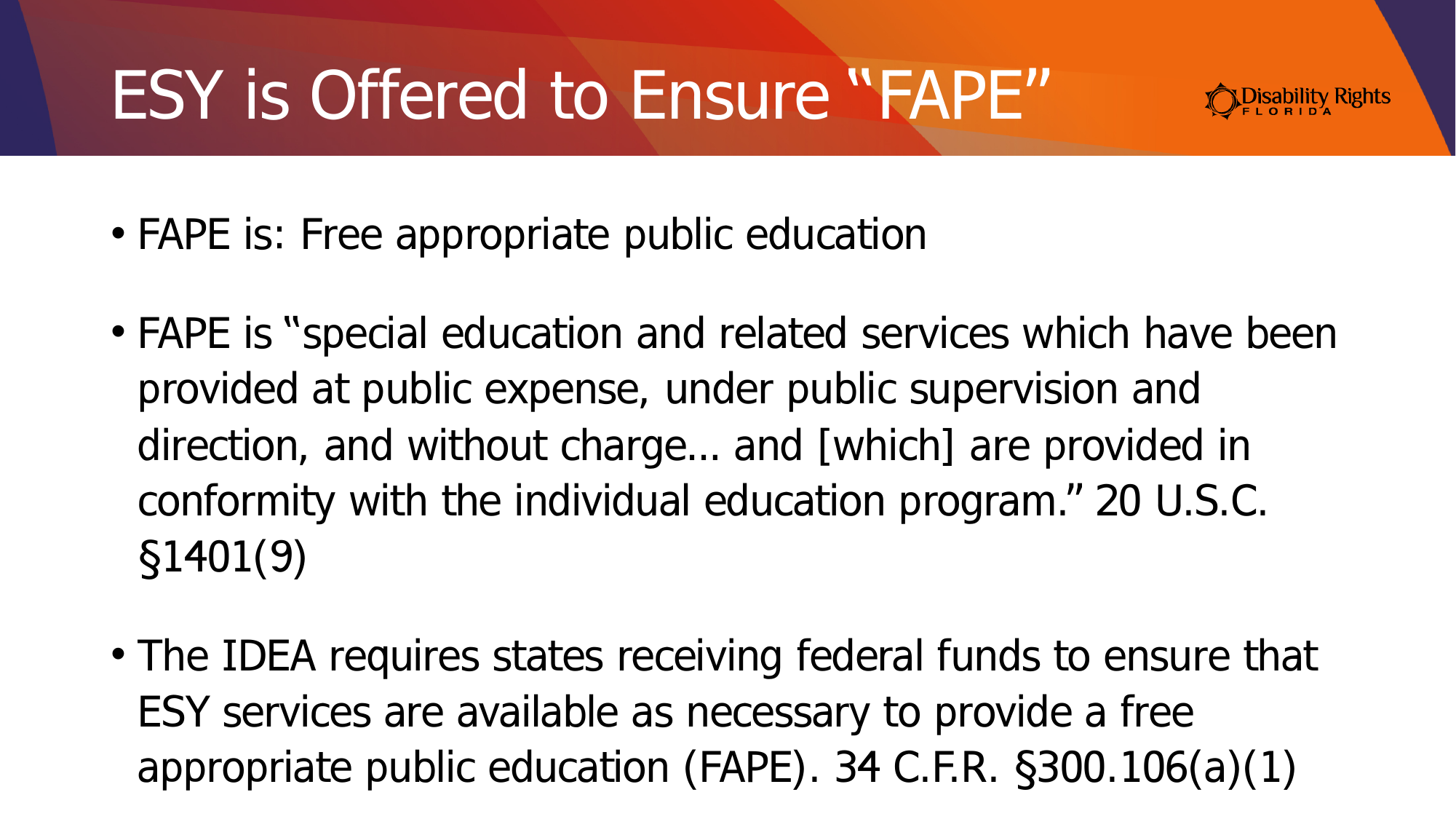

# ESY is Offered to Ensure “FAPE”
FAPE is: Free appropriate public education
FAPE is “special education and related services which have been provided at public expense, under public supervision and direction, and without charge… and [which] are provided in conformity with the individual education program.” 20 U.S.C. §1401(9)
The IDEA requires states receiving federal funds to ensure that ESY services are available as necessary to provide a free appropriate public education (FAPE). 34 C.F.R. §300.106(a)(1)